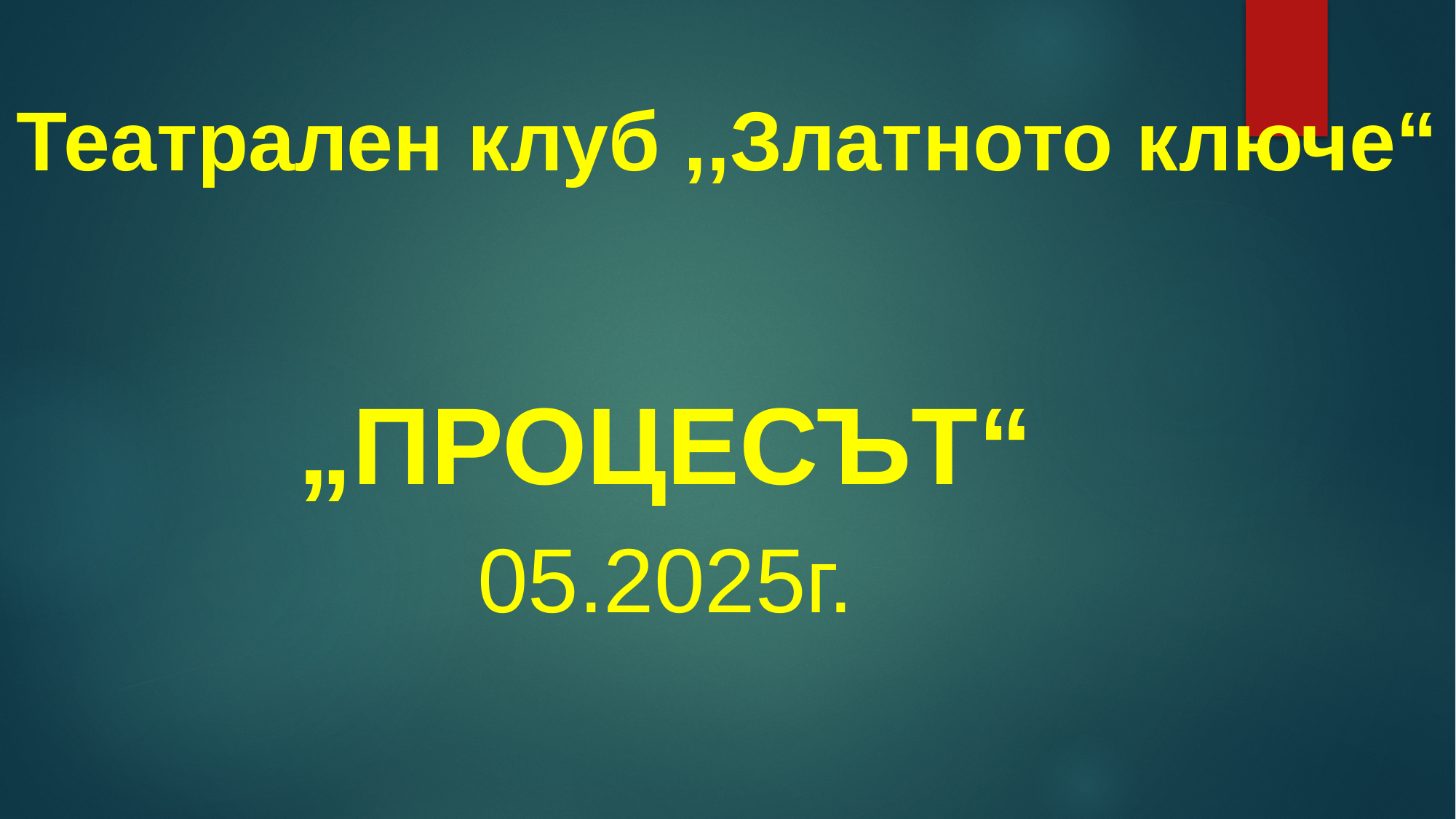

# Театрален клуб ,,Златното ключе“

„ПРОЦЕСЪТ“
05.2025г.